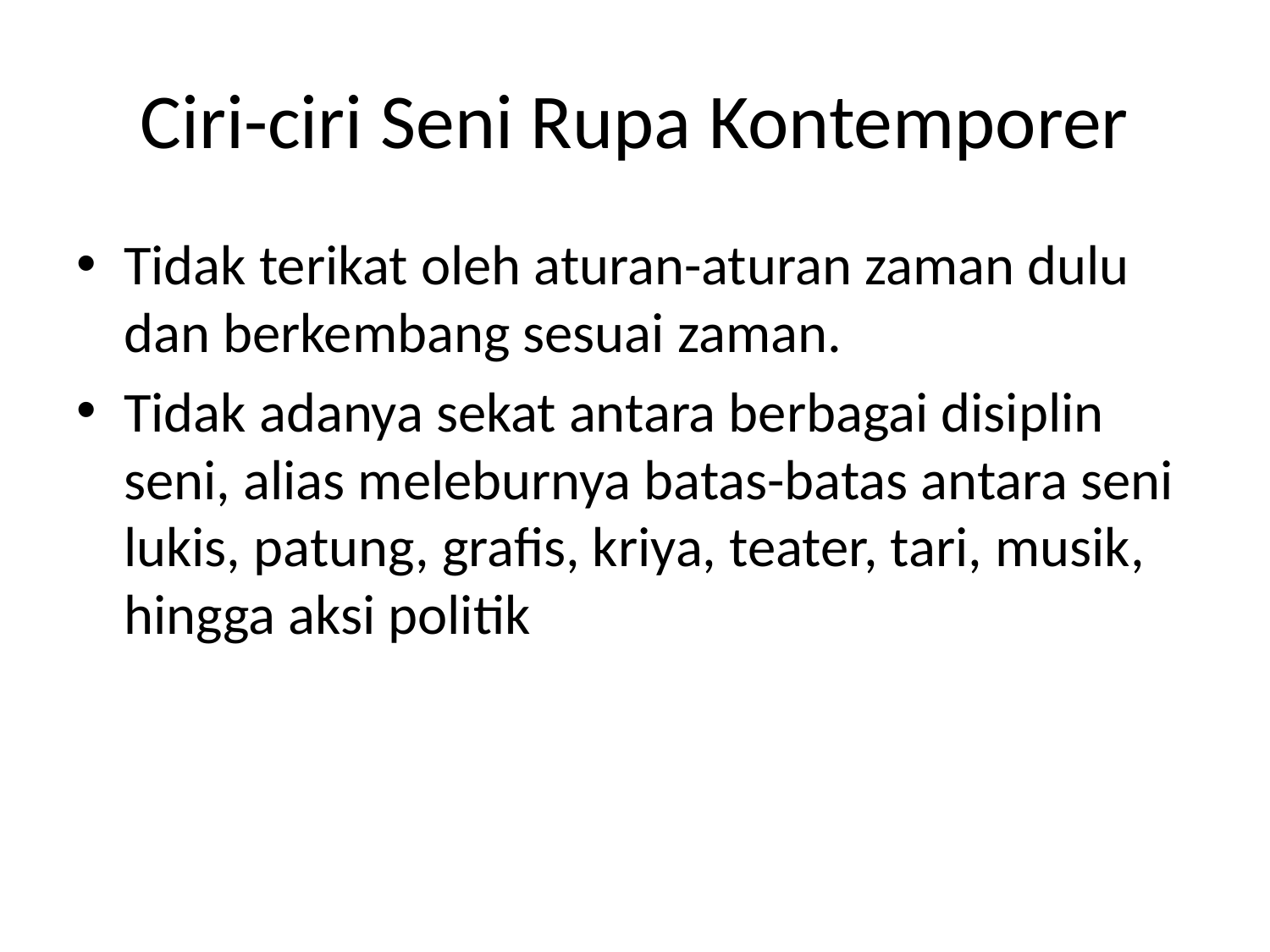

# Ciri-ciri Seni Rupa Kontemporer
Tidak terikat oleh aturan-aturan zaman dulu dan berkembang sesuai zaman.
Tidak adanya sekat antara berbagai disiplin seni, alias meleburnya batas-batas antara seni lukis, patung, grafis, kriya, teater, tari, musik, hingga aksi politik